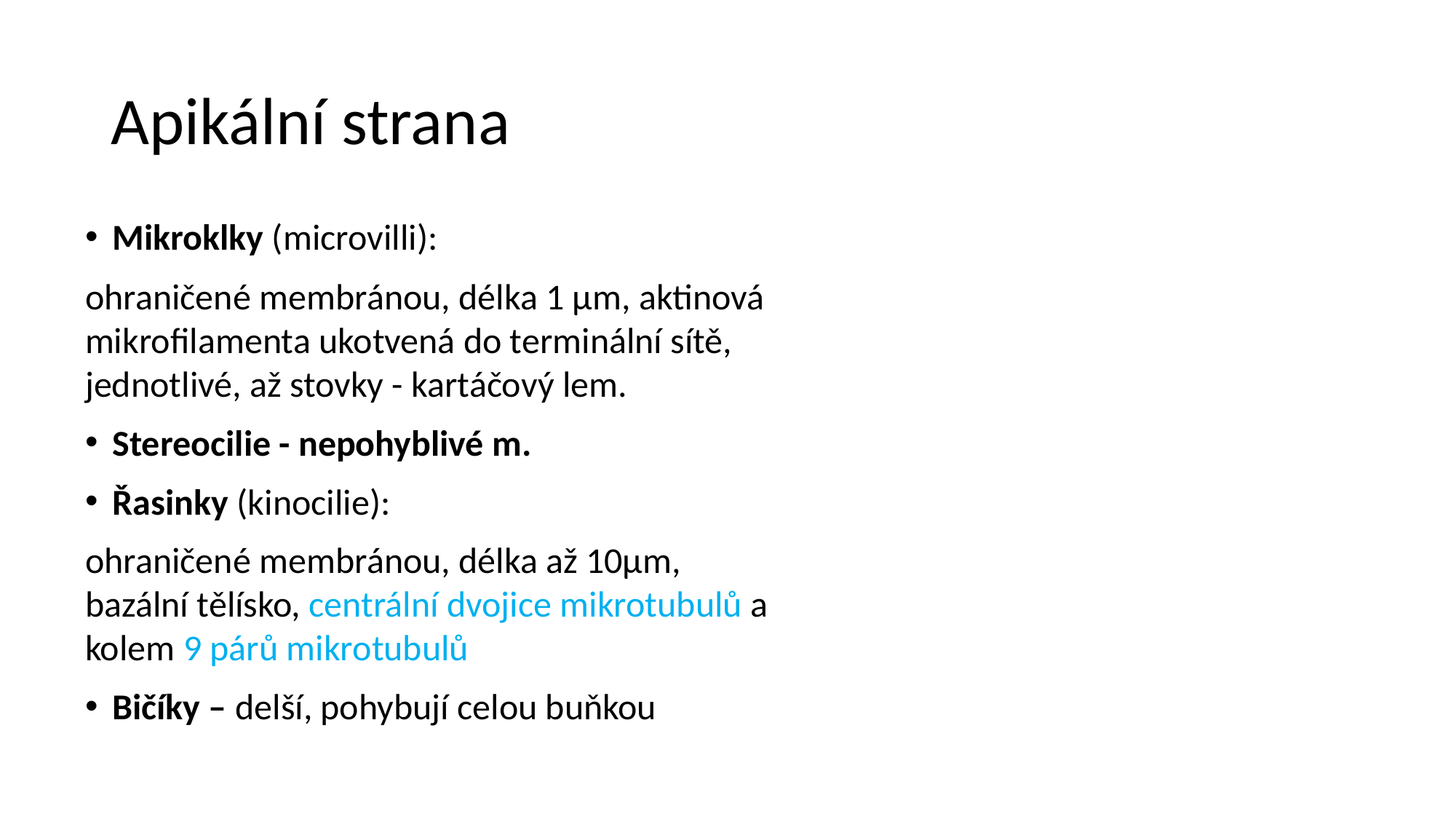

# Apikální strana
Mikroklky (microvilli):
ohraničené membránou, délka 1 µm, aktinová mikrofilamenta ukotvená do terminální sítě, jednotlivé, až stovky - kartáčový lem.
Stereocilie - nepohyblivé m.
Řasinky (kinocilie):
ohraničené membránou, délka až 10µm, bazální tělísko, centrální dvojice mikrotubulů a kolem 9 párů mikrotubulů
Bičíky – delší, pohybují celou buňkou